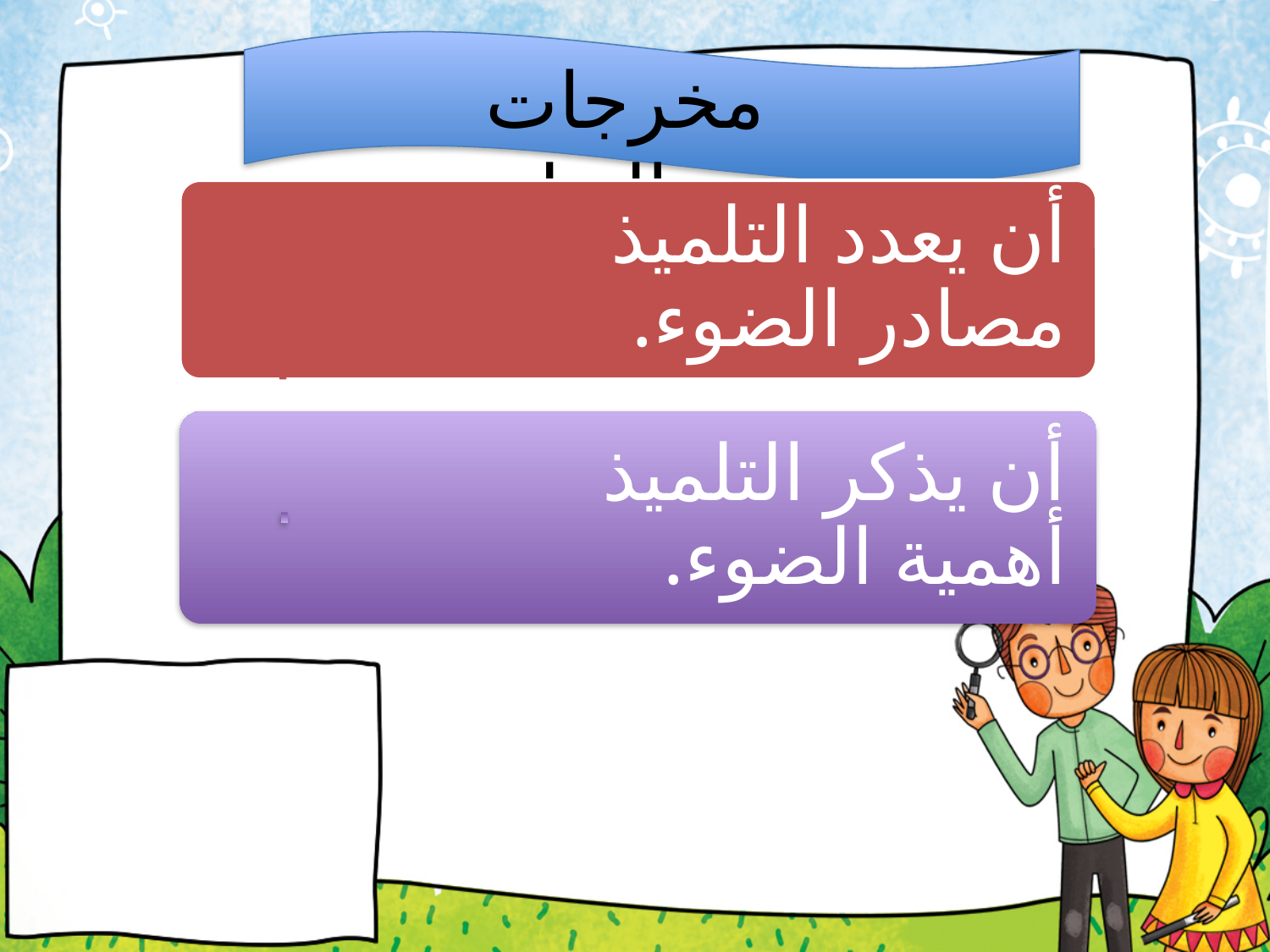

مخرجات التعلم
أن يعدد التلميذ مصادر الضوء.
أن يذكر التلميذ أهمية الضوء.